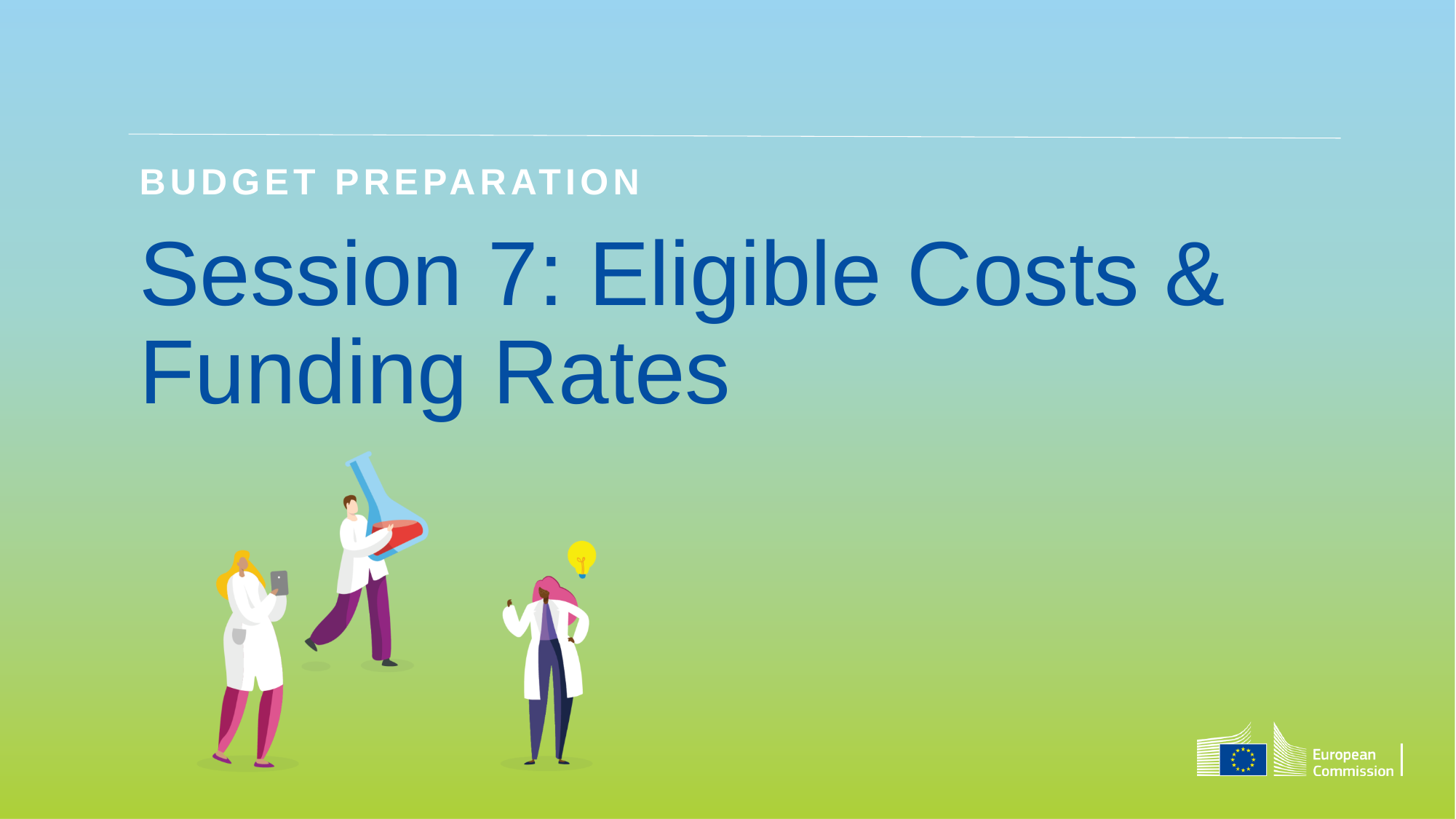

Budget preparation
# Session 7: Eligible Costs & Funding Rates